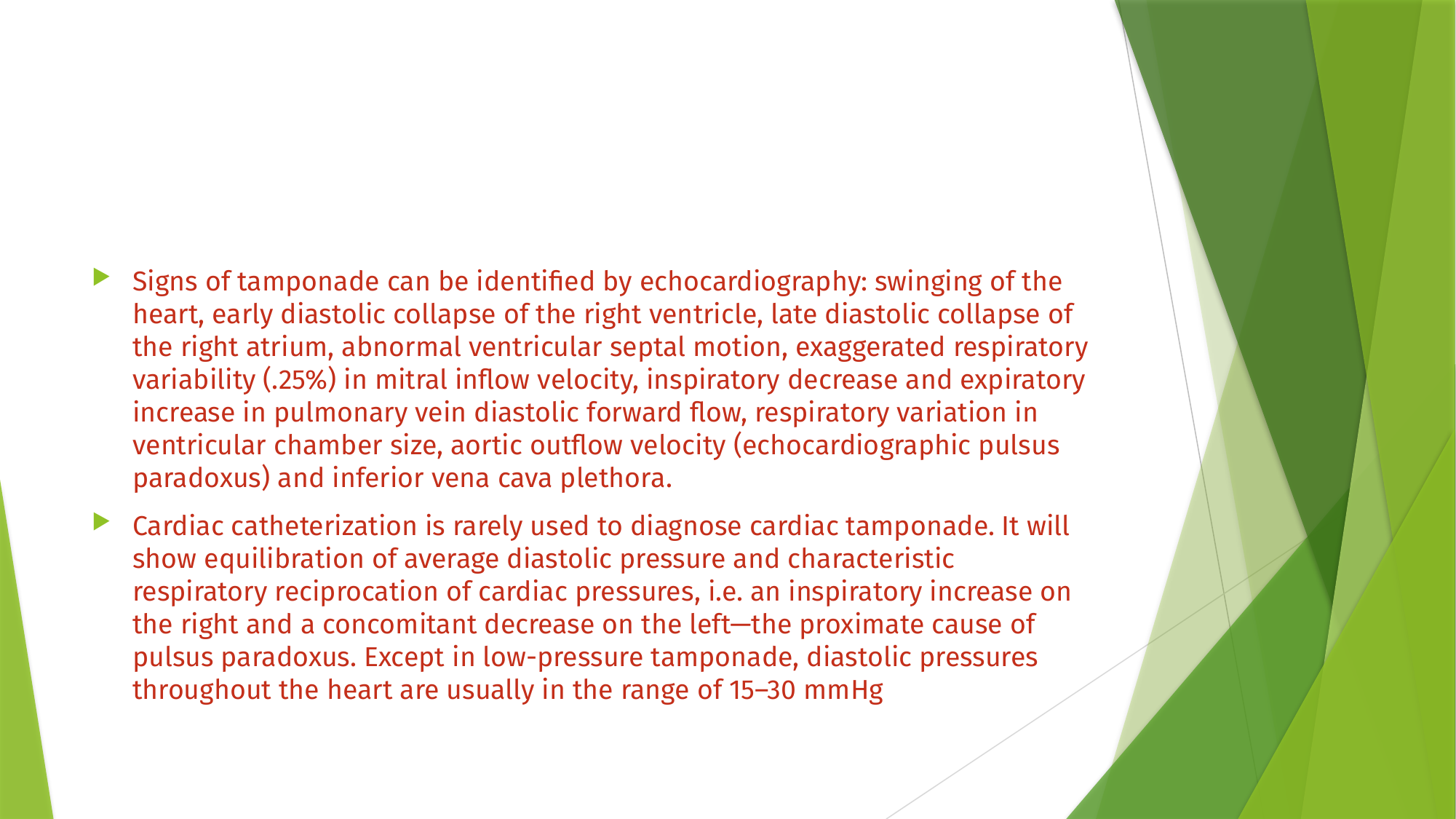

#
Signs of tamponade can be identified by echocardiography: swinging of the heart, early diastolic collapse of the right ventricle, late diastolic collapse of the right atrium, abnormal ventricular septal motion, exaggerated respiratory variability (.25%) in mitral inflow velocity, inspiratory decrease and expiratory increase in pulmonary vein diastolic forward flow, respiratory variation in ventricular chamber size, aortic outflow velocity (echocardiographic pulsus paradoxus) and inferior vena cava plethora.
Cardiac catheterization is rarely used to diagnose cardiac tamponade. It will show equilibration of average diastolic pressure and characteristic respiratory reciprocation of cardiac pressures, i.e. an inspiratory increase on the right and a concomitant decrease on the left—the proximate cause of pulsus paradoxus. Except in low-pressure tamponade, diastolic pressures throughout the heart are usually in the range of 15–30 mmHg